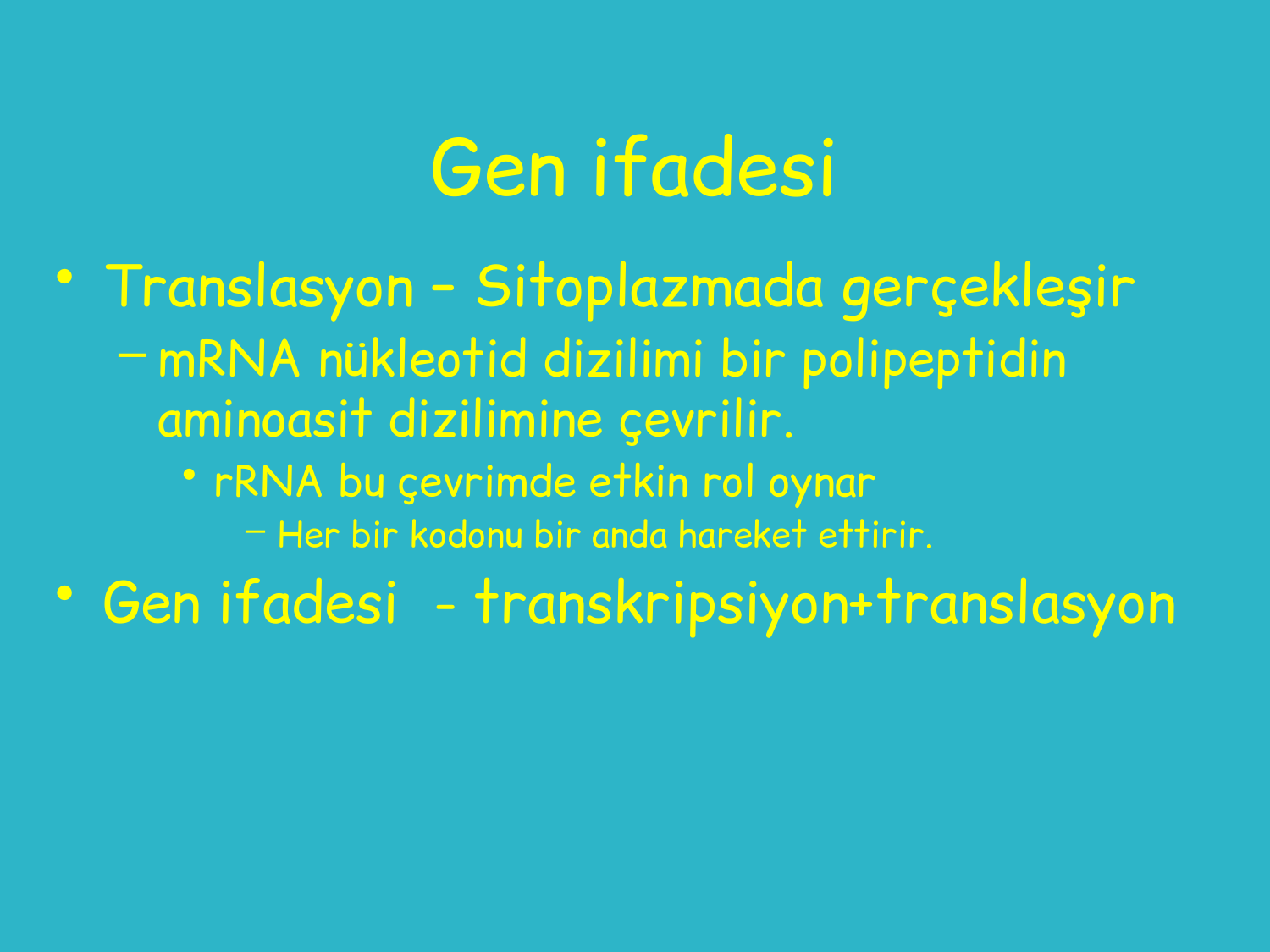

# Gen ifadesi
Translasyon – Sitoplazmada gerçekleşir
mRNA nükleotid dizilimi bir polipeptidin aminoasit dizilimine çevrilir.
rRNA bu çevrimde etkin rol oynar
Her bir kodonu bir anda hareket ettirir.
Gen ifadesi  - transkripsiyon+translasyon